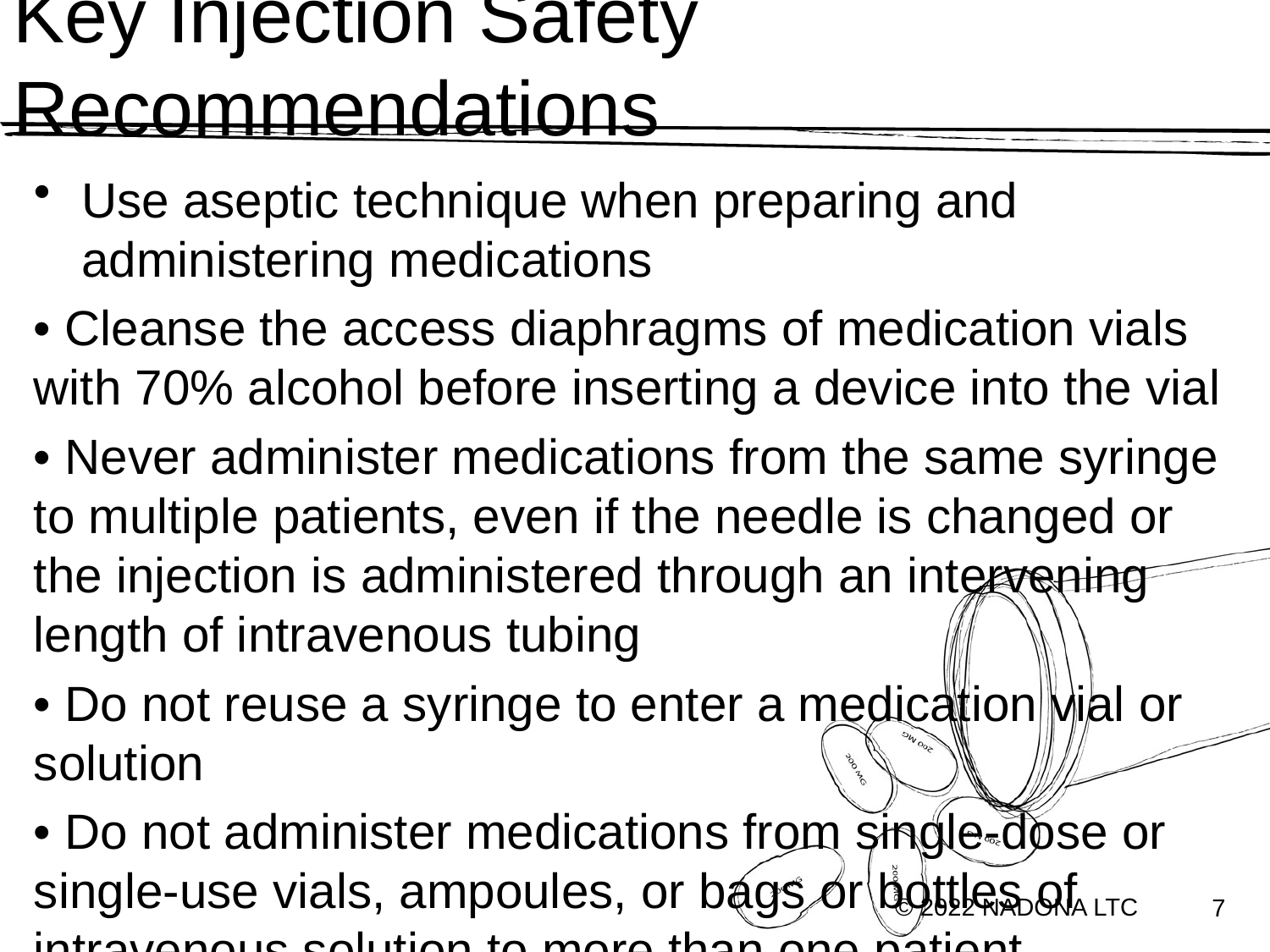

# Key Injection Safety Recommendations
Use aseptic technique when preparing and administering medications
• Cleanse the access diaphragms of medication vials with 70% alcohol before inserting a device into the vial
• Never administer medications from the same syringe to multiple patients, even if the needle is changed or the injection is administered through an intervening length of intravenous tubing
• Do not reuse a syringe to enter a medication vial or solution
• Do not administer medications from single‐dose or single‐use vials, ampoules, or bags or bottles of intravenous solution to more than one patient

© 2022 NADONA LTC
7